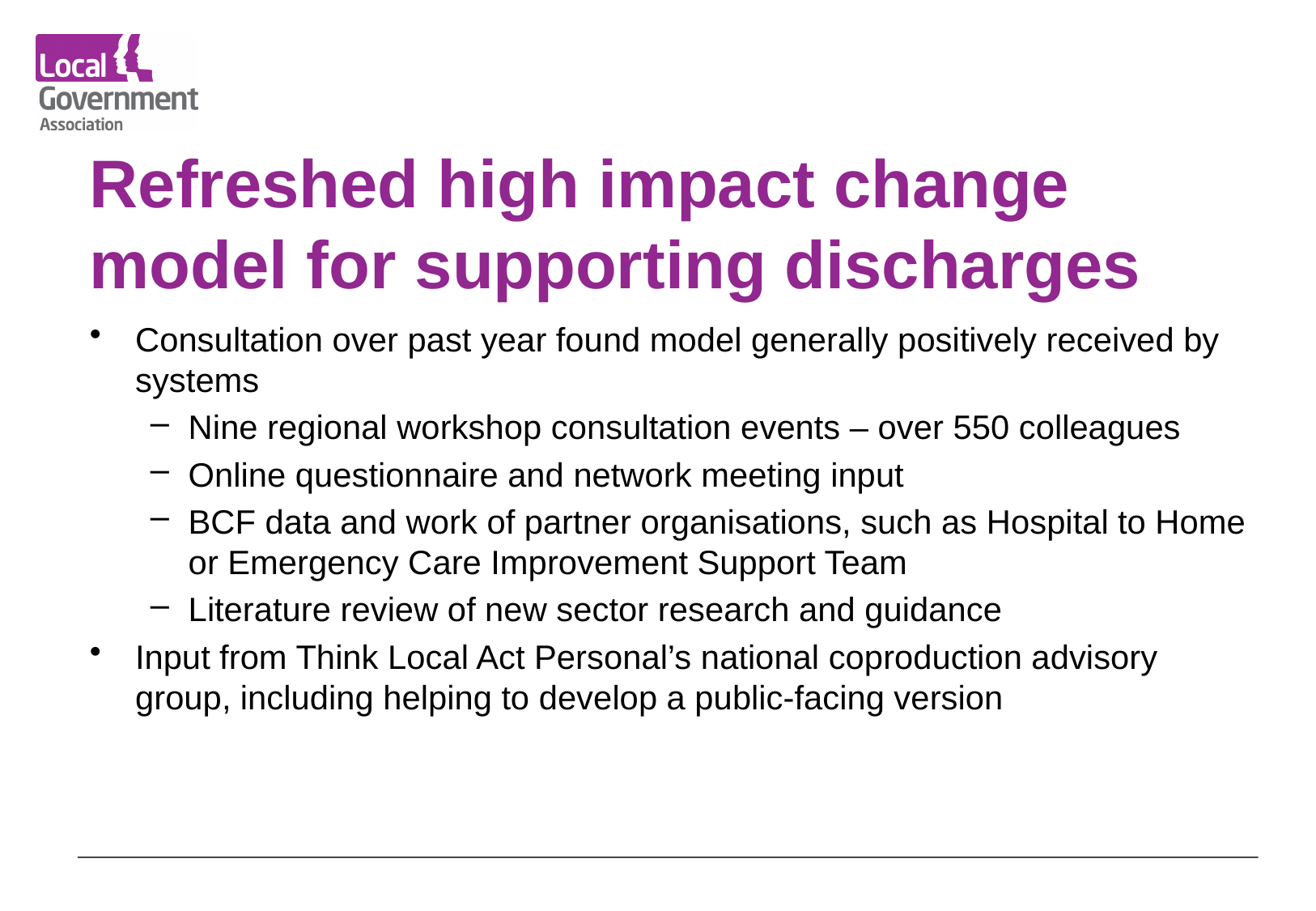

# Refreshed high impact change model for supporting discharges
Consultation over past year found model generally positively received by systems
Nine regional workshop consultation events – over 550 colleagues
Online questionnaire and network meeting input
BCF data and work of partner organisations, such as Hospital to Home or Emergency Care Improvement Support Team
Literature review of new sector research and guidance
Input from Think Local Act Personal’s national coproduction advisory group, including helping to develop a public-facing version